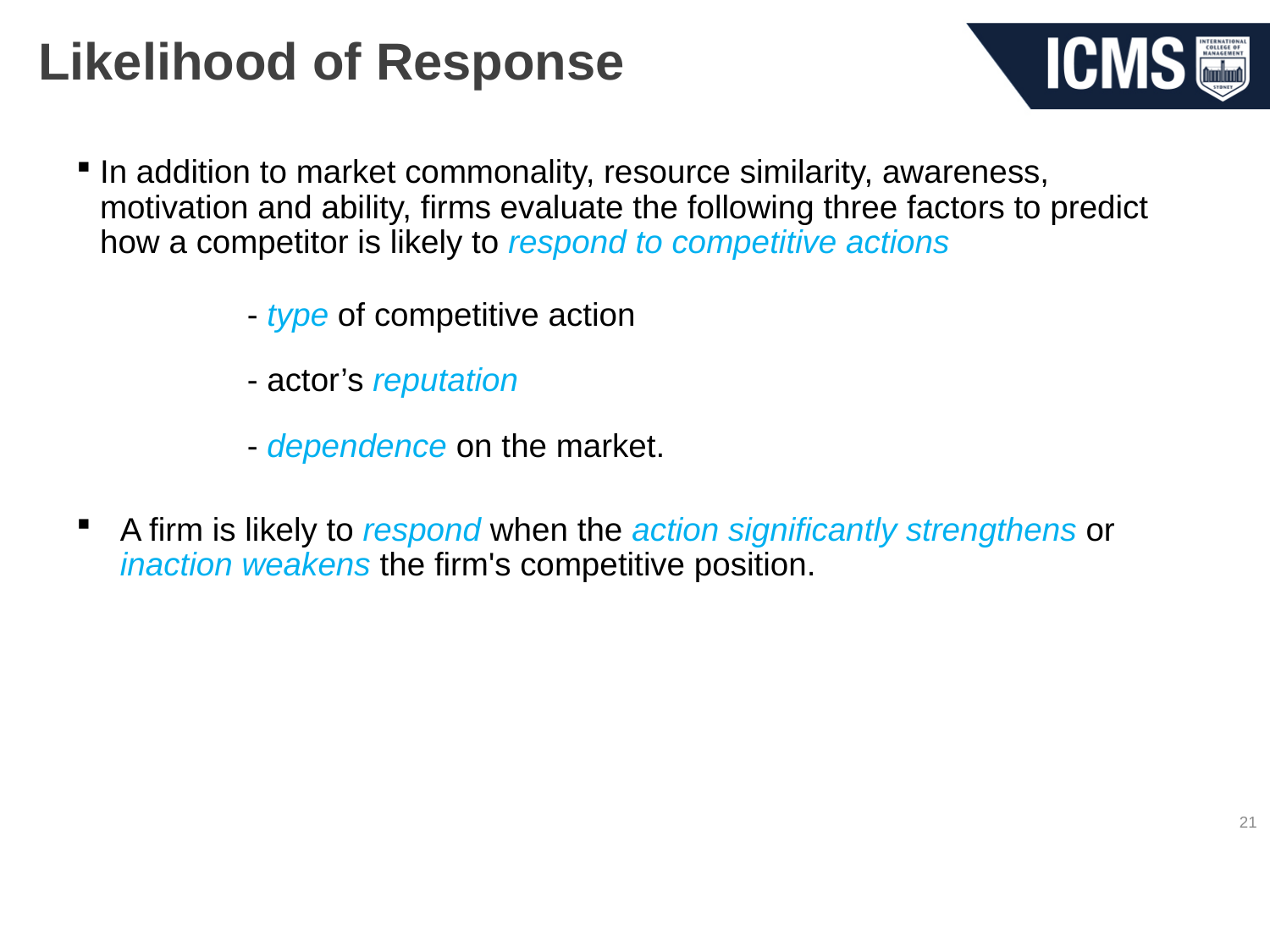

# Likelihood of Response

In addition to market commonality, resource similarity, awareness, motivation and ability, firms evaluate the following three factors to predict how a competitor is likely to respond to competitive actions

		- type of competitive action

		- actor’s reputation

		- dependence on the market.

A firm is likely to respond when the action significantly strengthens or inaction weakens the firm's competitive position.

21